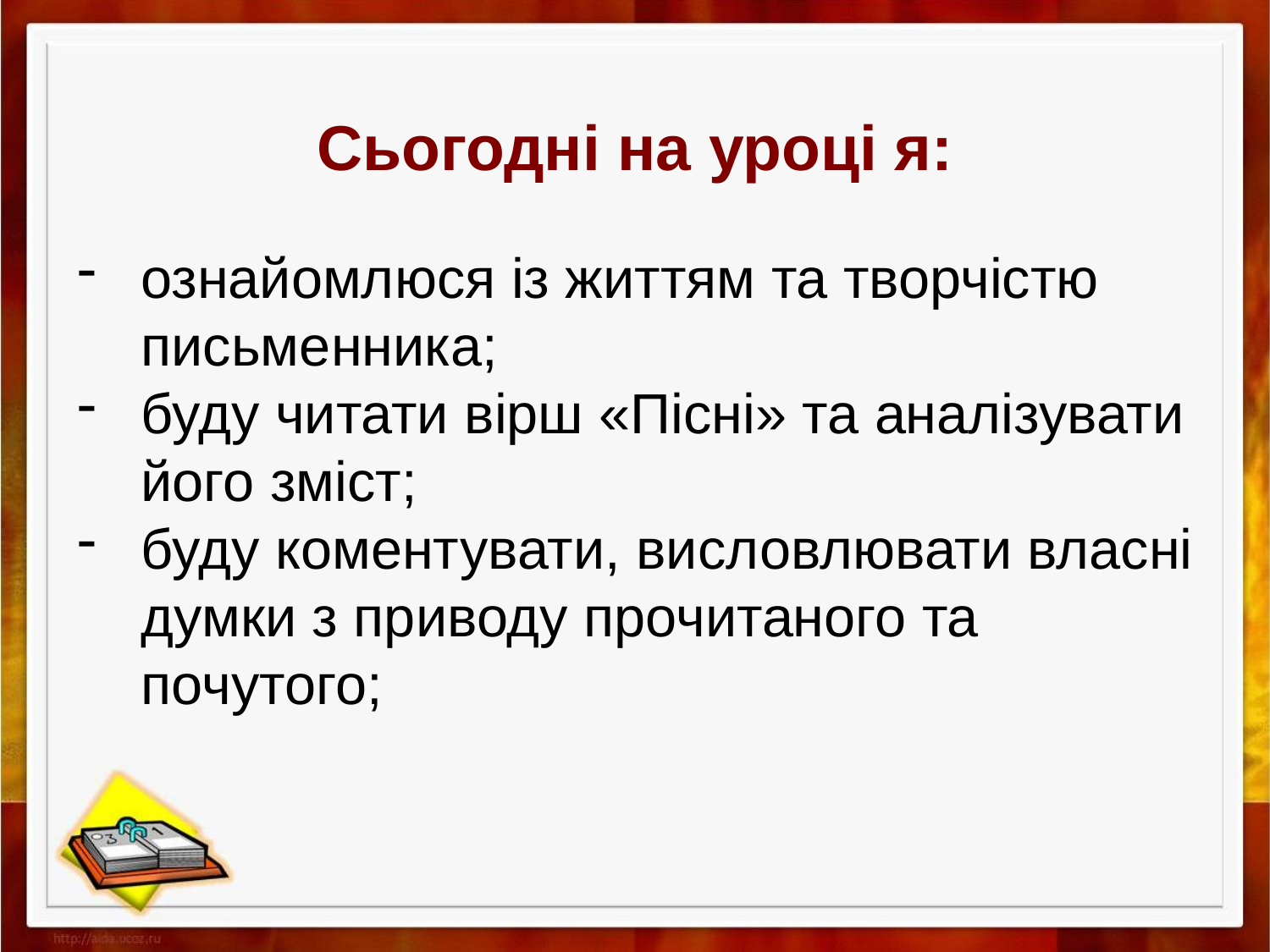

# Сьогодні на уроці я:
ознайомлюся із життям та творчістю
письменника;
буду читати вірш «Пісні» та аналізувати його зміст;
буду коментувати, висловлювати власні думки з приводу прочитаного та почутого;